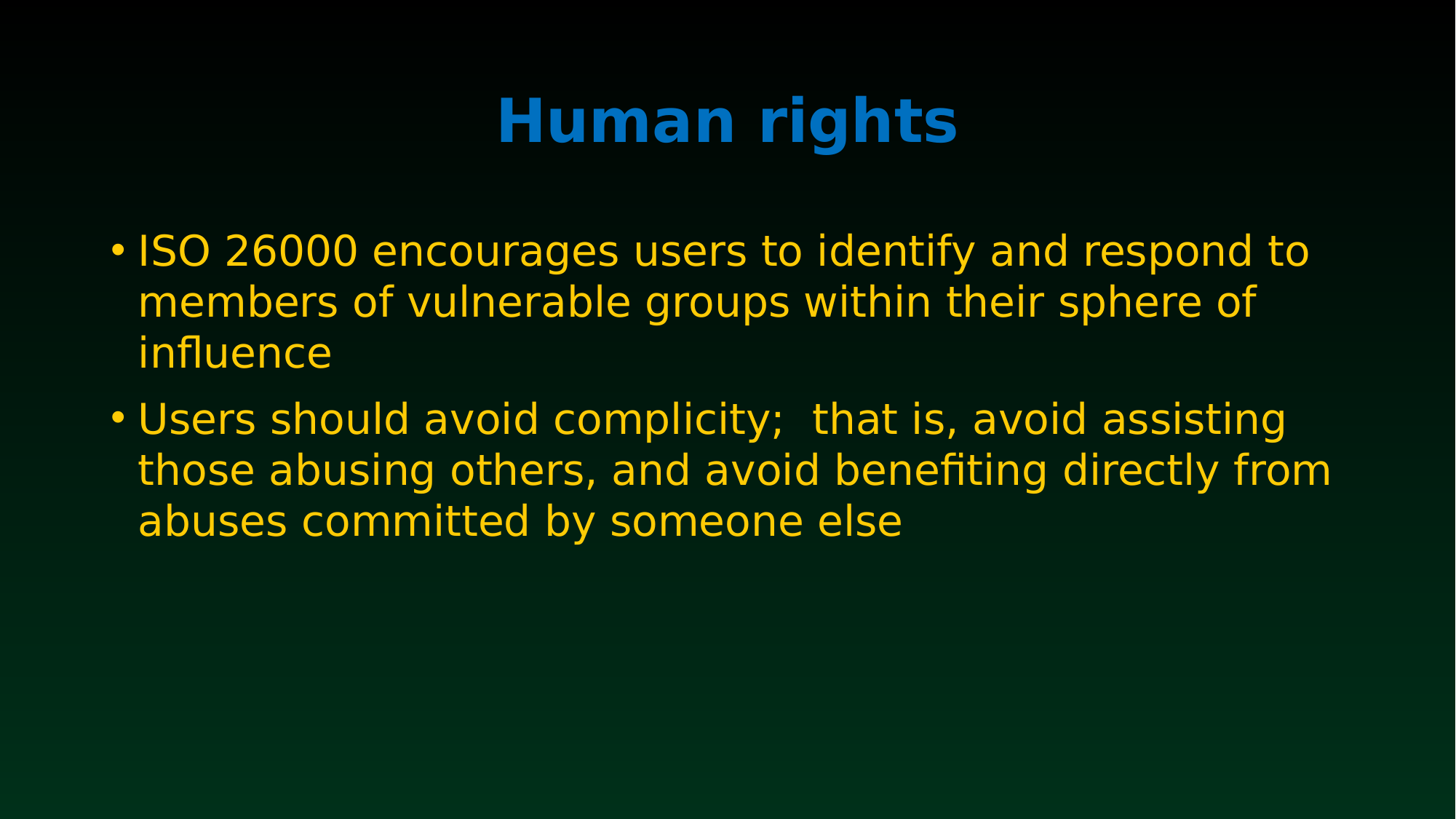

# Human rights
ISO 26000 encourages users to identify and respond to members of vulnerable groups within their sphere of influence
Users should avoid complicity;  that is, avoid assisting those abusing others, and avoid benefiting directly from abuses committed by someone else